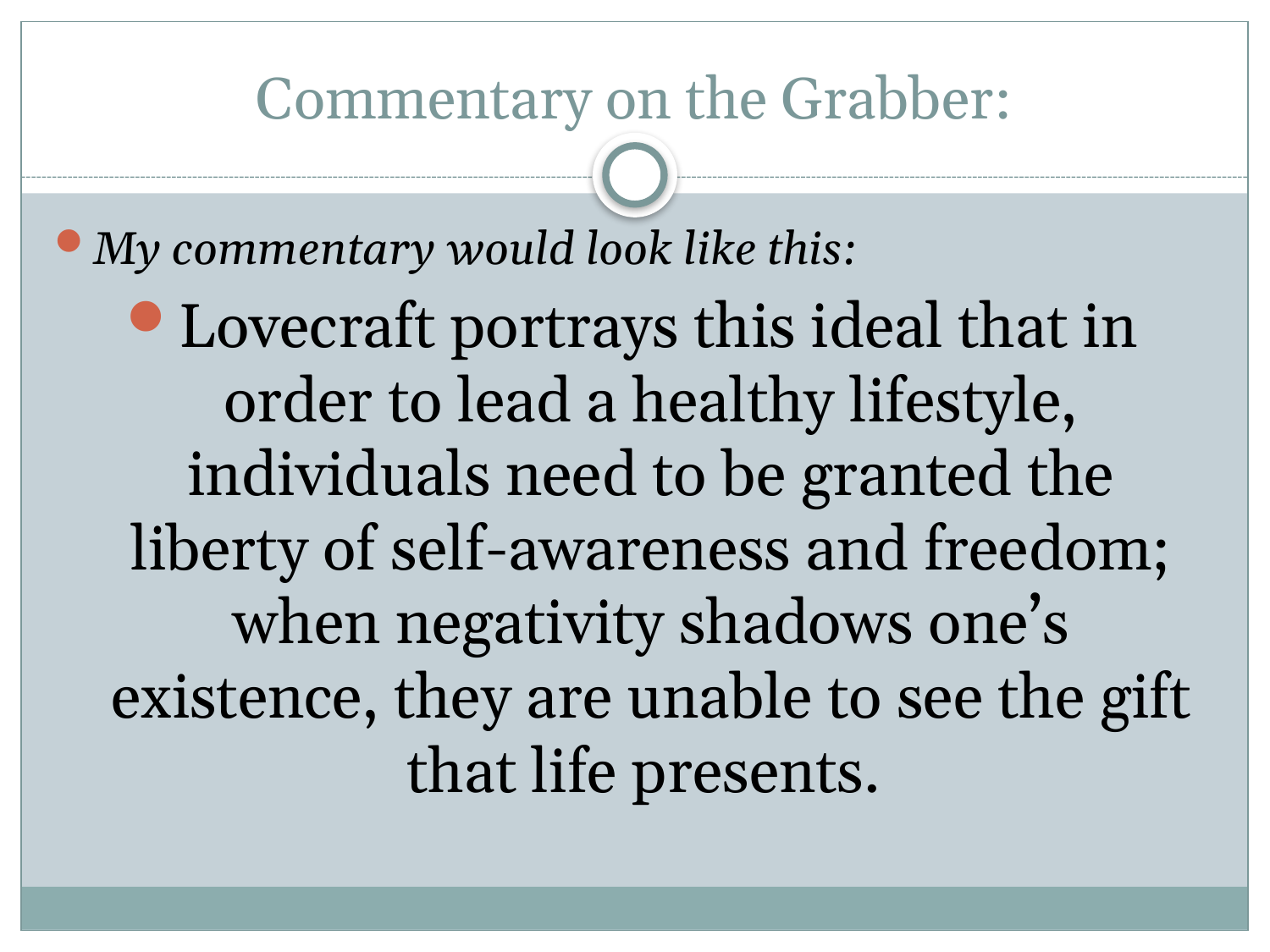

# Commentary on the Grabber:
My commentary would look like this:
Lovecraft portrays this ideal that in order to lead a healthy lifestyle, individuals need to be granted the liberty of self-awareness and freedom; when negativity shadows one’s existence, they are unable to see the gift that life presents.